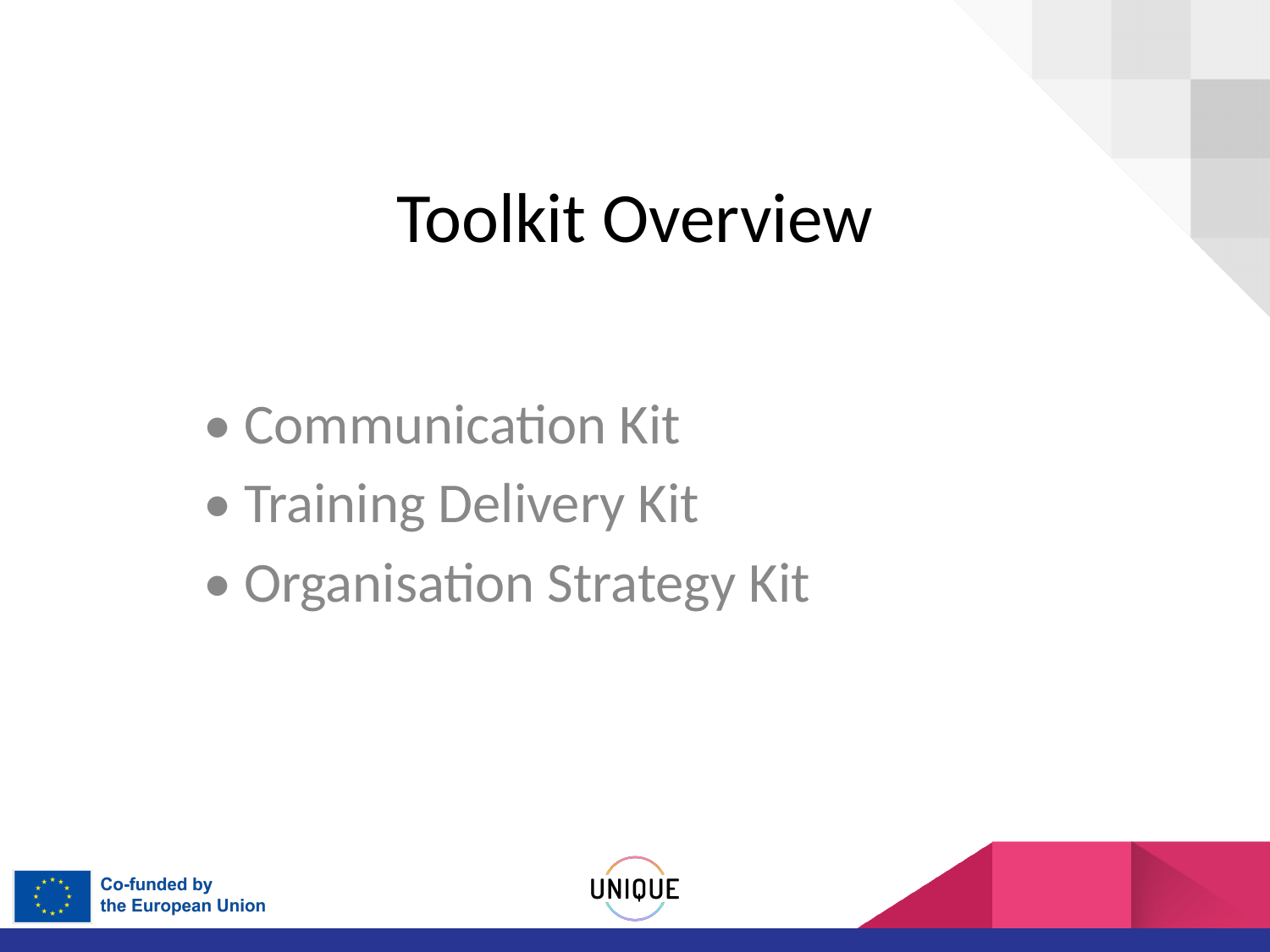

# Toolkit Overview
• Communication Kit
• Training Delivery Kit
• Organisation Strategy Kit